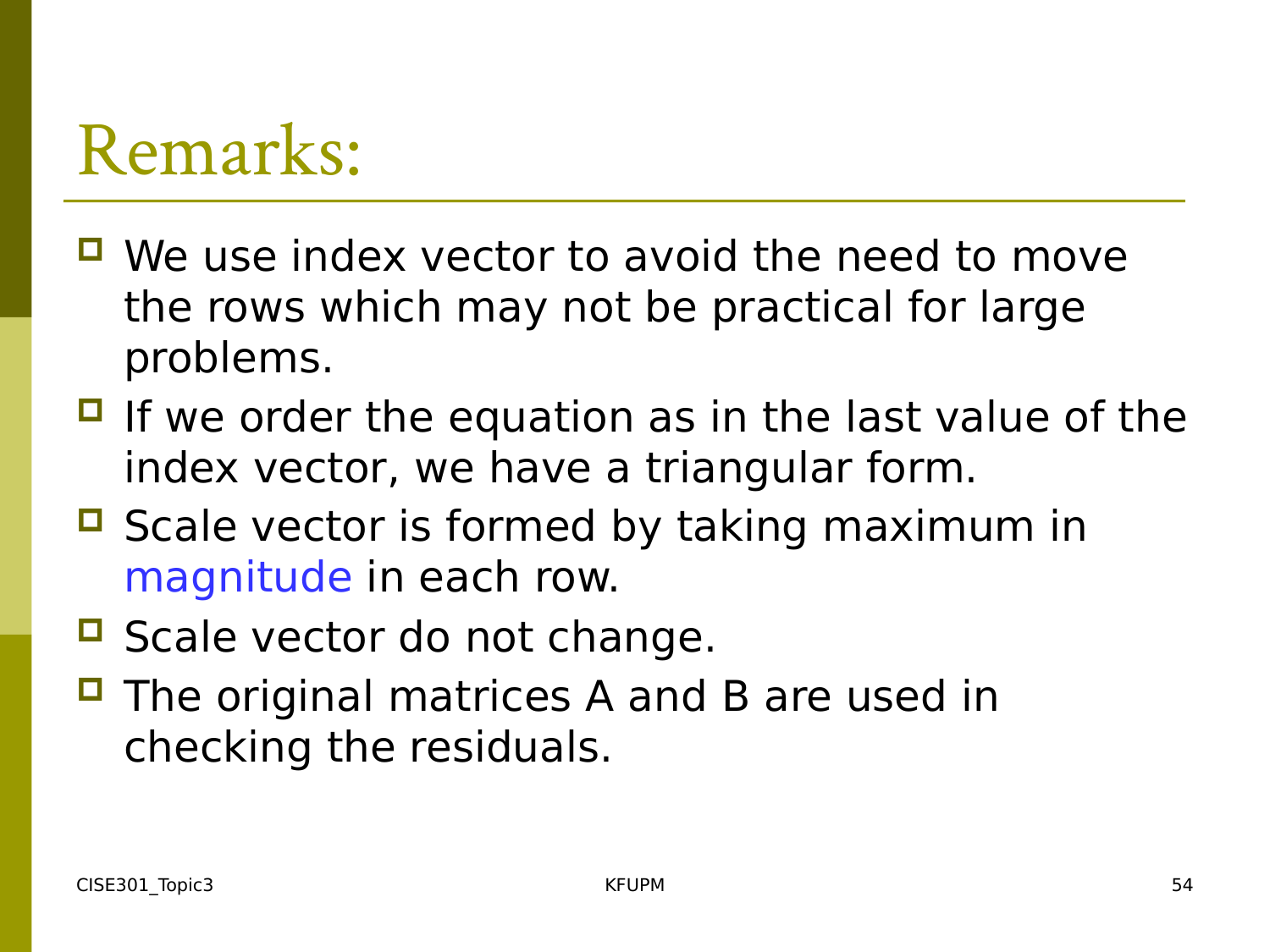

# Remarks:
We use index vector to avoid the need to move the rows which may not be practical for large problems.
If we order the equation as in the last value of the index vector, we have a triangular form.
Scale vector is formed by taking maximum in magnitude in each row.
Scale vector do not change.
The original matrices A and B are used in checking the residuals.
CISE301_Topic3
KFUPM
54